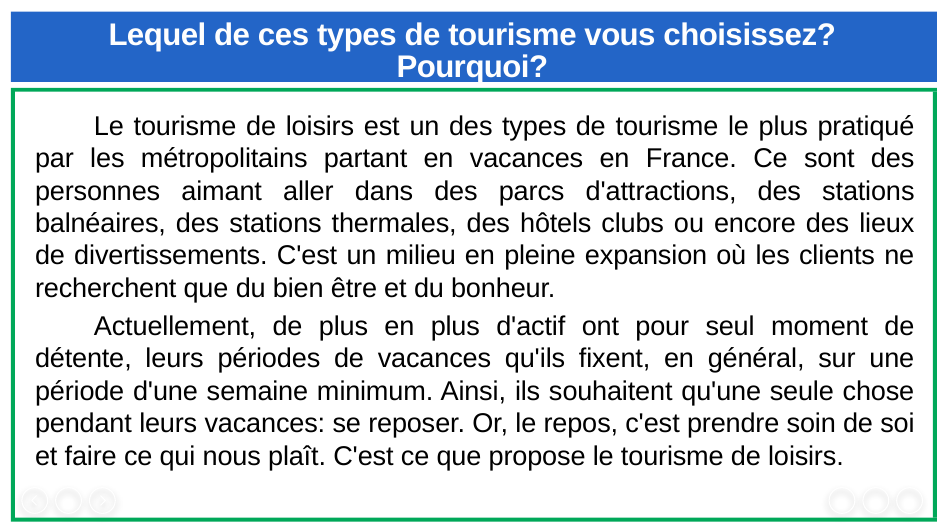

# Lequel de ces types de tourisme vous choisissez? Pourquoi?
Le tourisme de loisirs est un des types de tourisme le plus pratiqué par les métropolitains partant en vacances en France. Ce sont des personnes aimant aller dans des parcs d'attractions, des stations balnéaires, des stations thermales, des hôtels clubs ou encore des lieux de divertissements. C'est un milieu en pleine expansion où les clients ne recherchent que du bien être et du bonheur.
Actuellement, de plus en plus d'actif ont pour seul moment de détente, leurs périodes de vacances qu'ils fixent, en général, sur une période d'une semaine minimum. Ainsi, ils souhaitent qu'une seule chose pendant leurs vacances: se reposer. Or, le repos, c'est prendre soin de soi et faire ce qui nous plaît. C'est ce que propose le tourisme de loisirs.